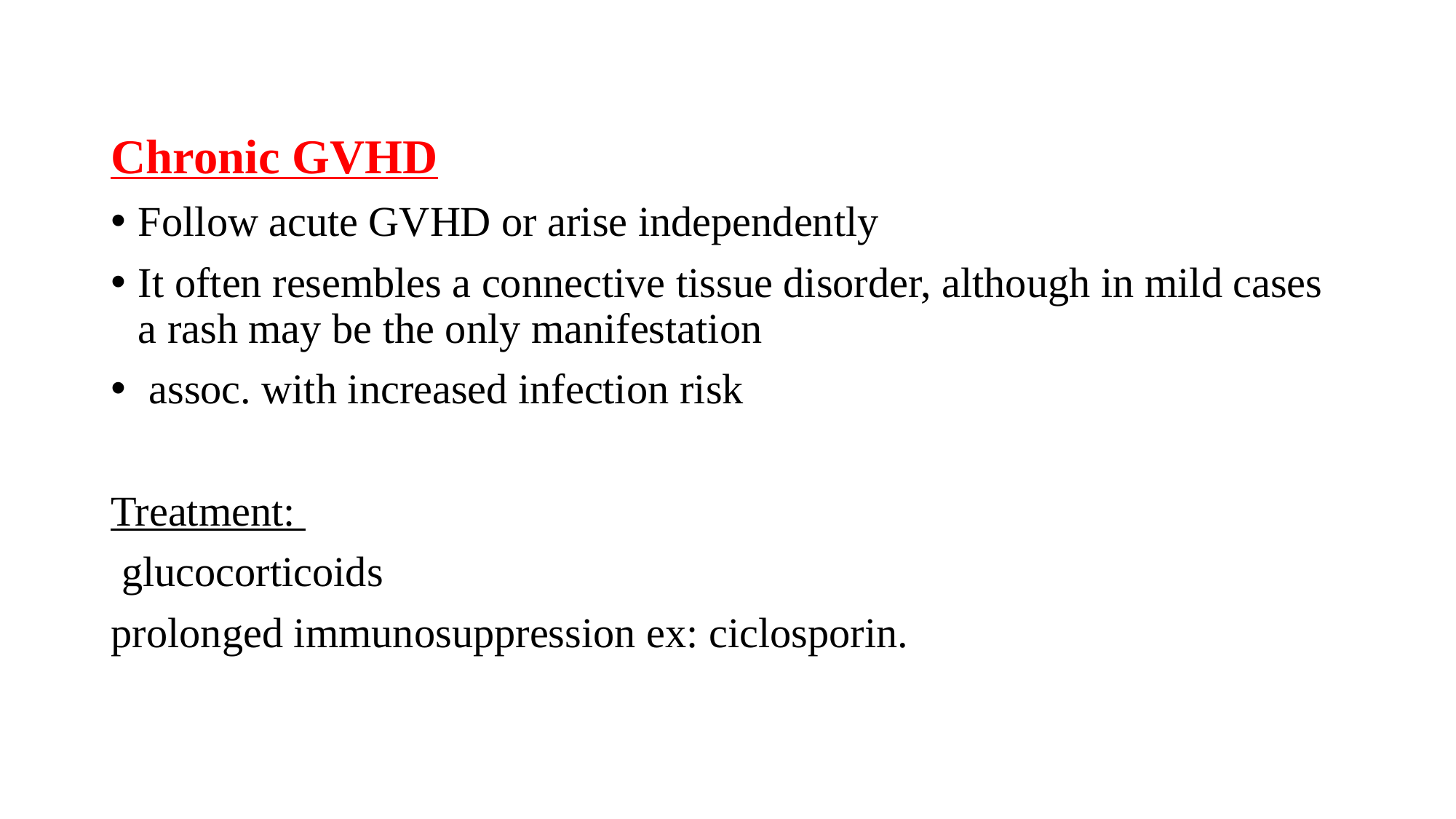

Chronic GVHD
Follow acute GVHD or arise independently
It often resembles a connective tissue disorder, although in mild cases a rash may be the only manifestation
 assoc. with increased infection risk

Treatment:
 glucocorticoids
prolonged immunosuppression ex: ciclosporin.